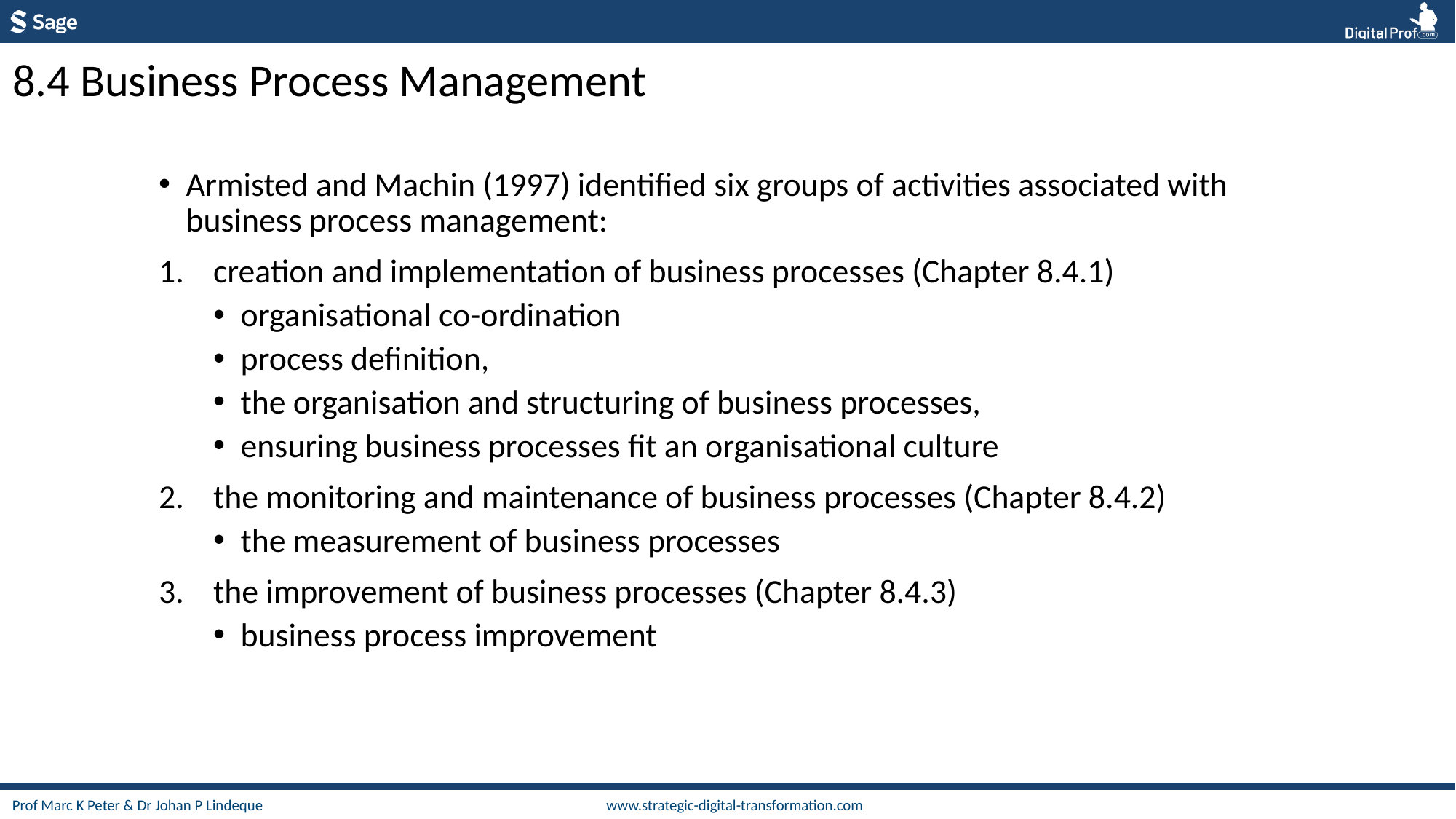

8.4 Business Process Management

Armisted and Machin (1997) identified six groups of activities associated with business process management:
creation and implementation of business processes (Chapter 8.4.1)
organisational co-ordination
process definition,
the organisation and structuring of business processes,
ensuring business processes fit an organisational culture
the monitoring and maintenance of business processes (Chapter 8.4.2)
the measurement of business processes
the improvement of business processes (Chapter 8.4.3)
business process improvement